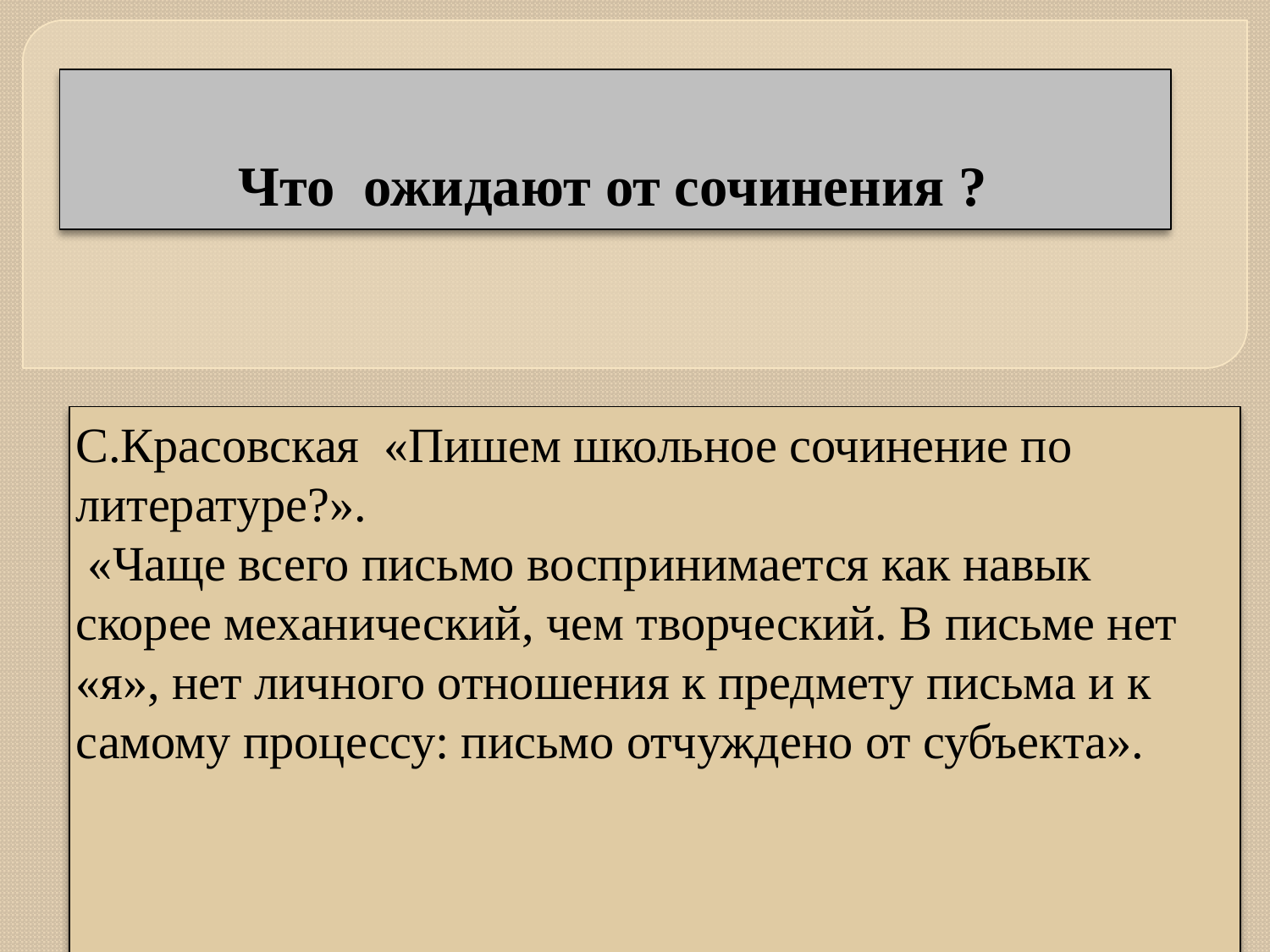

# Что  ожидают от сочинения ?
С.Красовская  «Пишем школьное сочинение по литературе?».
 «Чаще всего письмо воспринимается как навык скорее механический, чем творческий. В письме нет «я», нет личного отношения к предмету письма и к самому процессу: письмо отчуждено от субъекта».